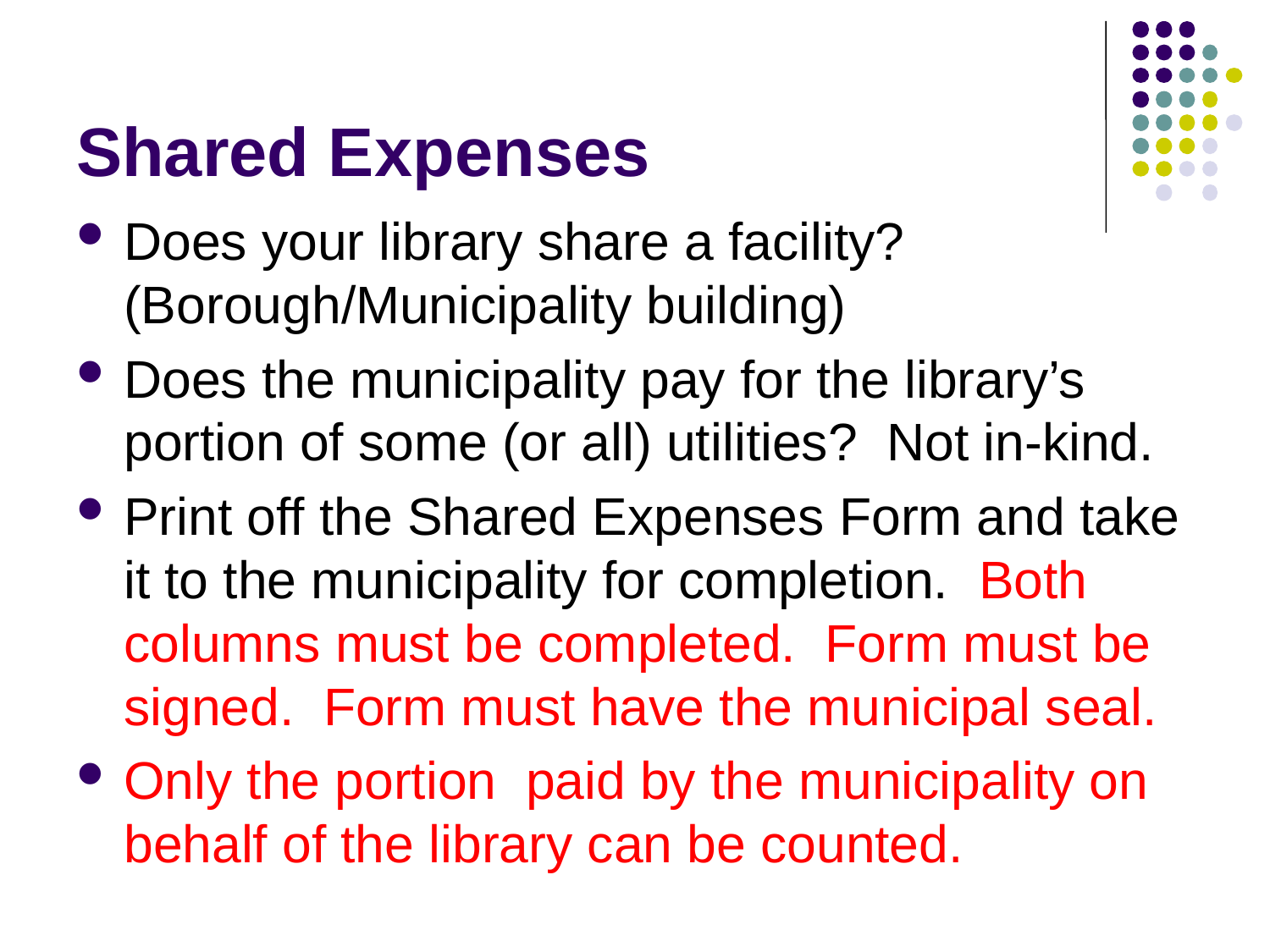

# Shared Expenses
Does your library share a facility?  (Borough/Municipality building)
Does the municipality pay for the library’s portion of some (or all) utilities?  Not in-kind.
Print off the Shared Expenses Form and take it to the municipality for completion.  Both columns must be completed.  Form must be signed.  Form must have the municipal seal.
Only the portion  paid by the municipality on behalf of the library can be counted.